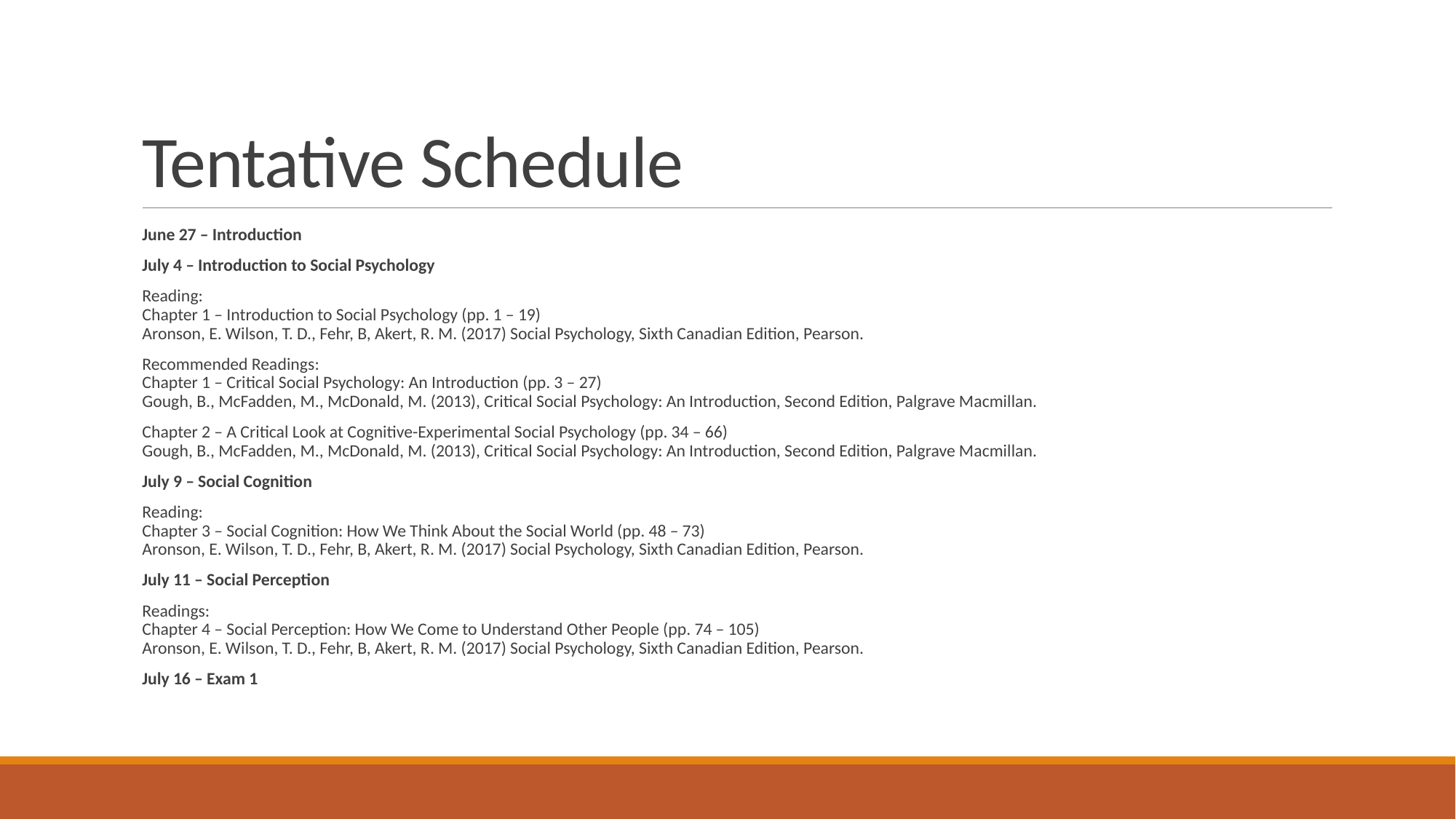

# Tentative Schedule
June 27 – Introduction
July 4 – Introduction to Social Psychology
Reading:
Chapter 1 – Introduction to Social Psychology (pp. 1 – 19)
Aronson, E. Wilson, T. D., Fehr, B, Akert, R. M. (2017) Social Psychology, Sixth Canadian Edition, Pearson.
Recommended Readings:
Chapter 1 – Critical Social Psychology: An Introduction (pp. 3 – 27)
Gough, B., McFadden, M., McDonald, M. (2013), Critical Social Psychology: An Introduction, Second Edition, Palgrave Macmillan.
Chapter 2 – A Critical Look at Cognitive-Experimental Social Psychology (pp. 34 – 66)
Gough, B., McFadden, M., McDonald, M. (2013), Critical Social Psychology: An Introduction, Second Edition, Palgrave Macmillan.
July 9 – Social Cognition
Reading:
Chapter 3 – Social Cognition: How We Think About the Social World (pp. 48 – 73)
Aronson, E. Wilson, T. D., Fehr, B, Akert, R. M. (2017) Social Psychology, Sixth Canadian Edition, Pearson.
July 11 – Social Perception
Readings:
Chapter 4 – Social Perception: How We Come to Understand Other People (pp. 74 – 105)
Aronson, E. Wilson, T. D., Fehr, B, Akert, R. M. (2017) Social Psychology, Sixth Canadian Edition, Pearson.
July 16 – Exam 1